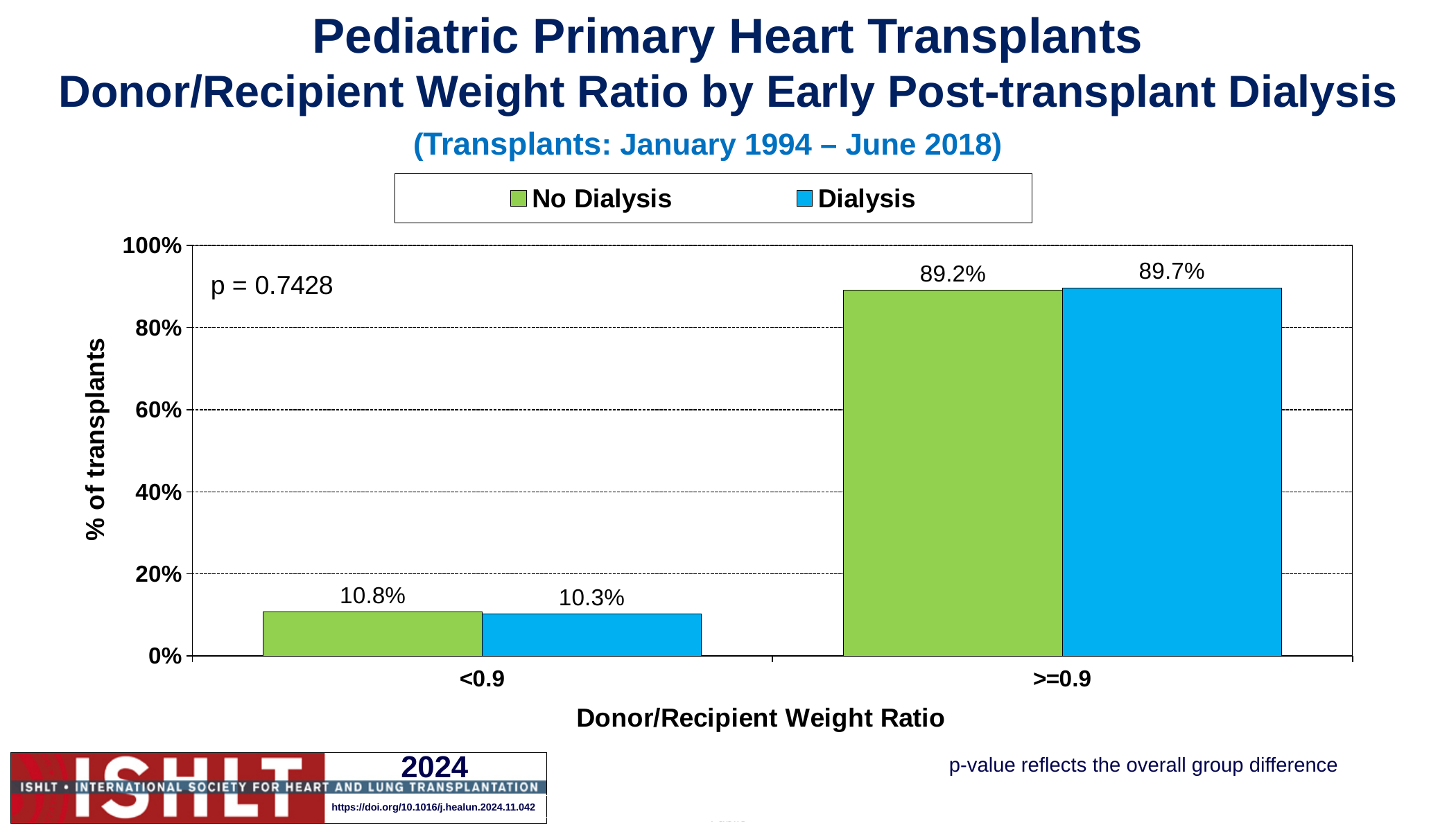

Pediatric Primary Heart Transplants
Donor/Recipient Weight Ratio by Early Post-transplant Dialysis
(Transplants: January 1994 – June 2018)

### Chart

| Category | No Dialysis | Dialysis |
|---|---|---|
| <0.9 | 0.10800000000000001 | 0.10300000000000001 |
| >=0.9 | 0.892 | 0.897 |
p-value reflects the overall group difference